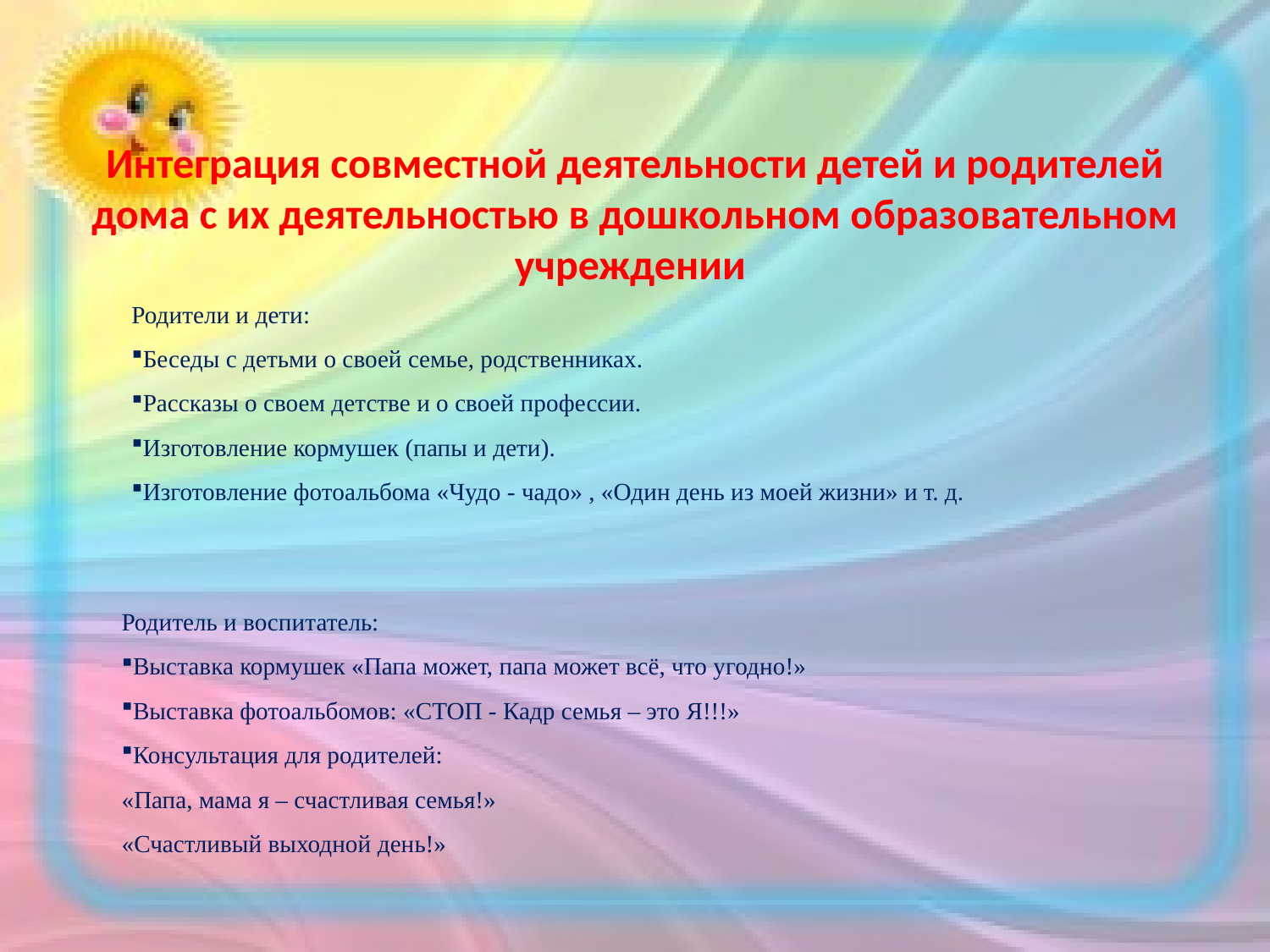

# Интеграция совместной деятельности детей и родителей дома с их деятельностью в дошкольном образовательном учреждении
Родители и дети:
Беседы с детьми о своей семье, родственниках.
Рассказы о своем детстве и о своей профессии.
Изготовление кормушек (папы и дети).
Изготовление фотоальбома «Чудо - чадо» , «Один день из моей жизни» и т. д.
Родитель и воспитатель:
Выставка кормушек «Папа может, папа может всё, что угодно!»
Выставка фотоальбомов: «СТОП - Кадр семья – это Я!!!»
Консультация для родителей:
«Папа, мама я – счастливая семья!»
«Счастливый выходной день!»